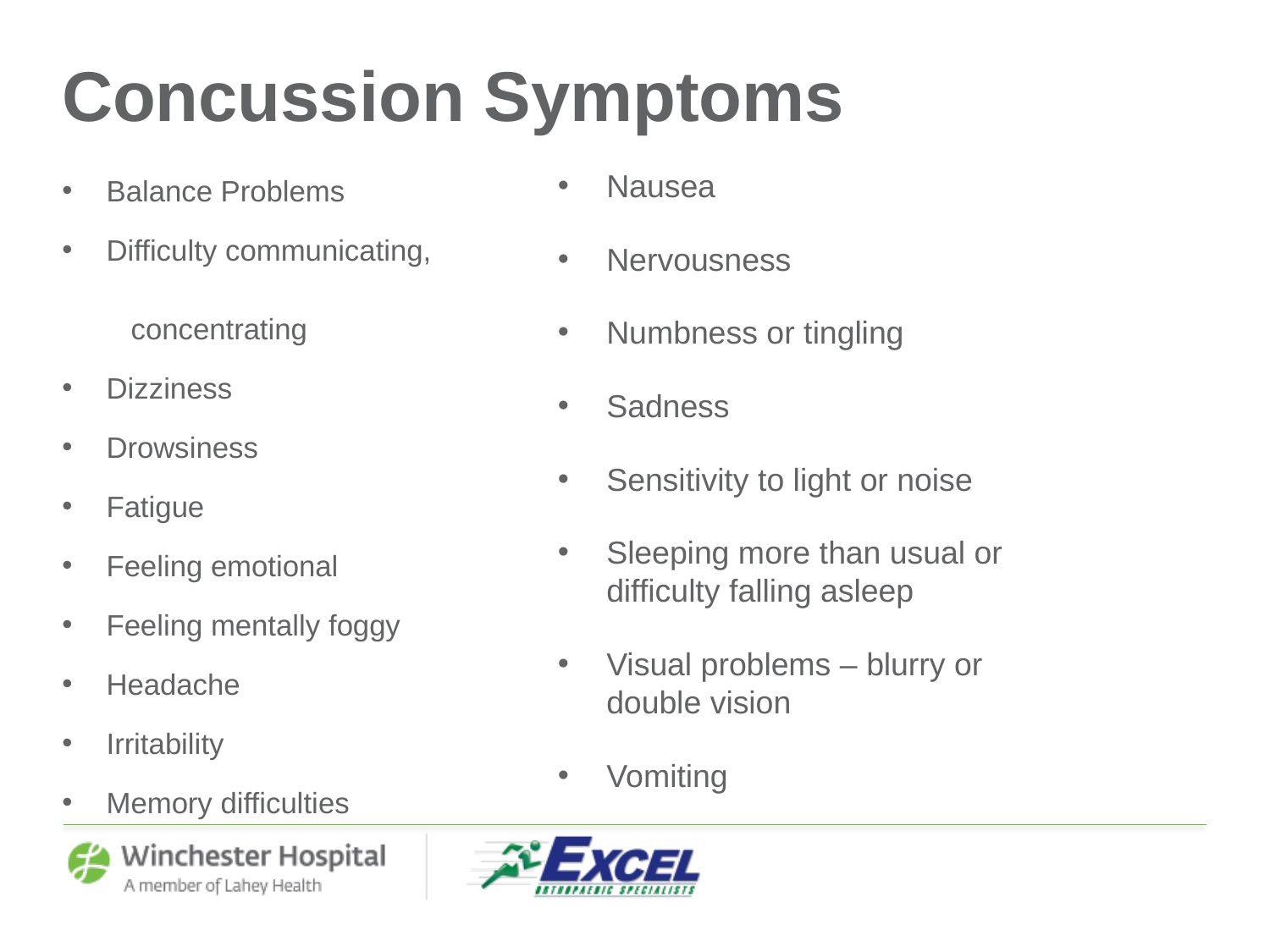

# Concussion Symptoms
Nausea
Nervousness
Numbness or tingling
Sadness
Sensitivity to light or noise
Sleeping more than usual or difficulty falling asleep
Visual problems – blurry or double vision
Vomiting

Balance Problems
Difficulty communicating,                                                             concentrating
Dizziness
Drowsiness
Fatigue
Feeling emotional
Feeling mentally foggy
Headache
Irritability
Memory difficulties